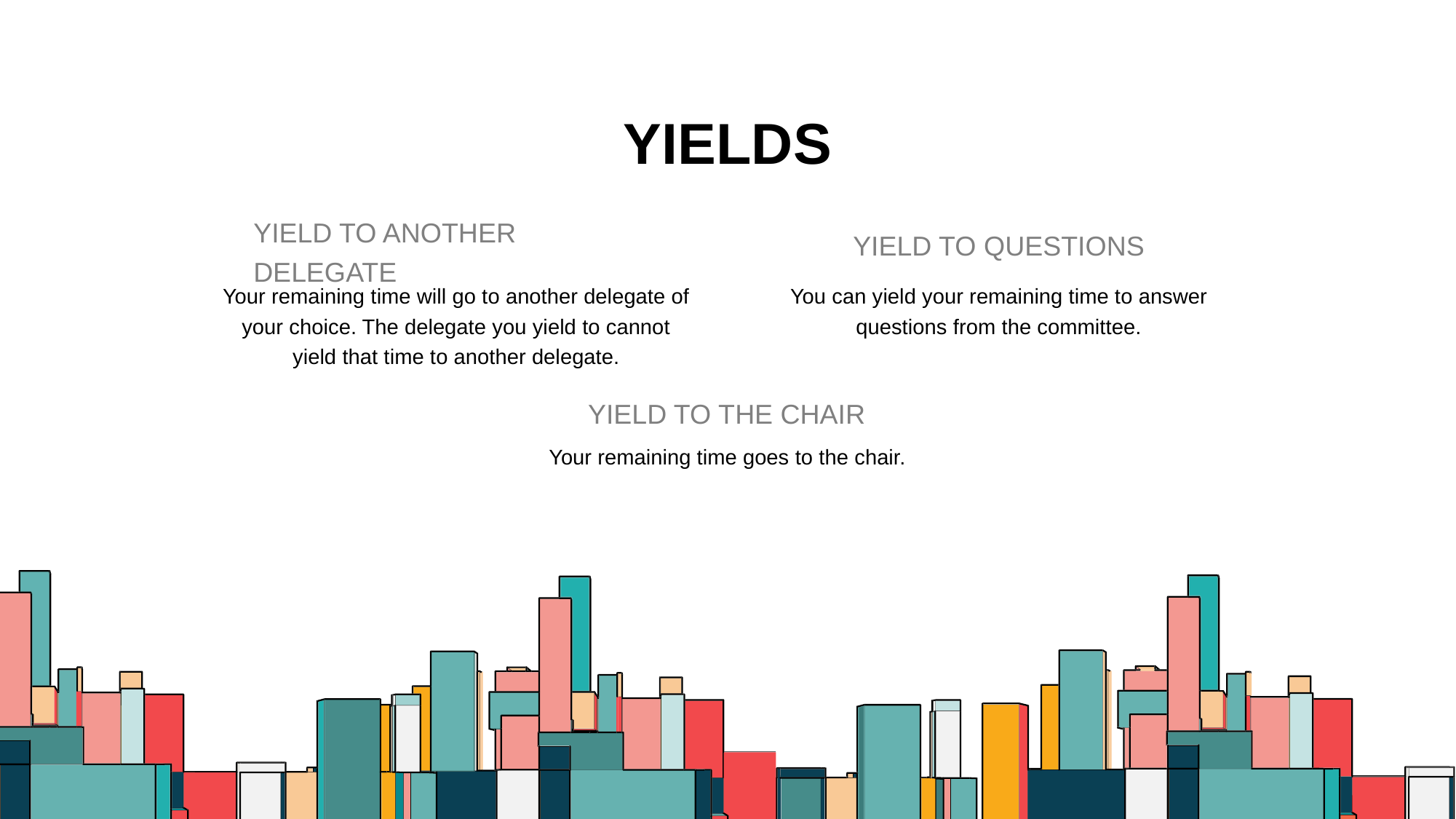

# Yields
Yield to questions
Yield to another delegate
Your remaining time will go to another delegate of your choice. The delegate you yield to cannot yield that time to another delegate.
You can yield your remaining time to answer questions from the committee.
Yield to the chair
Your remaining time goes to the chair.